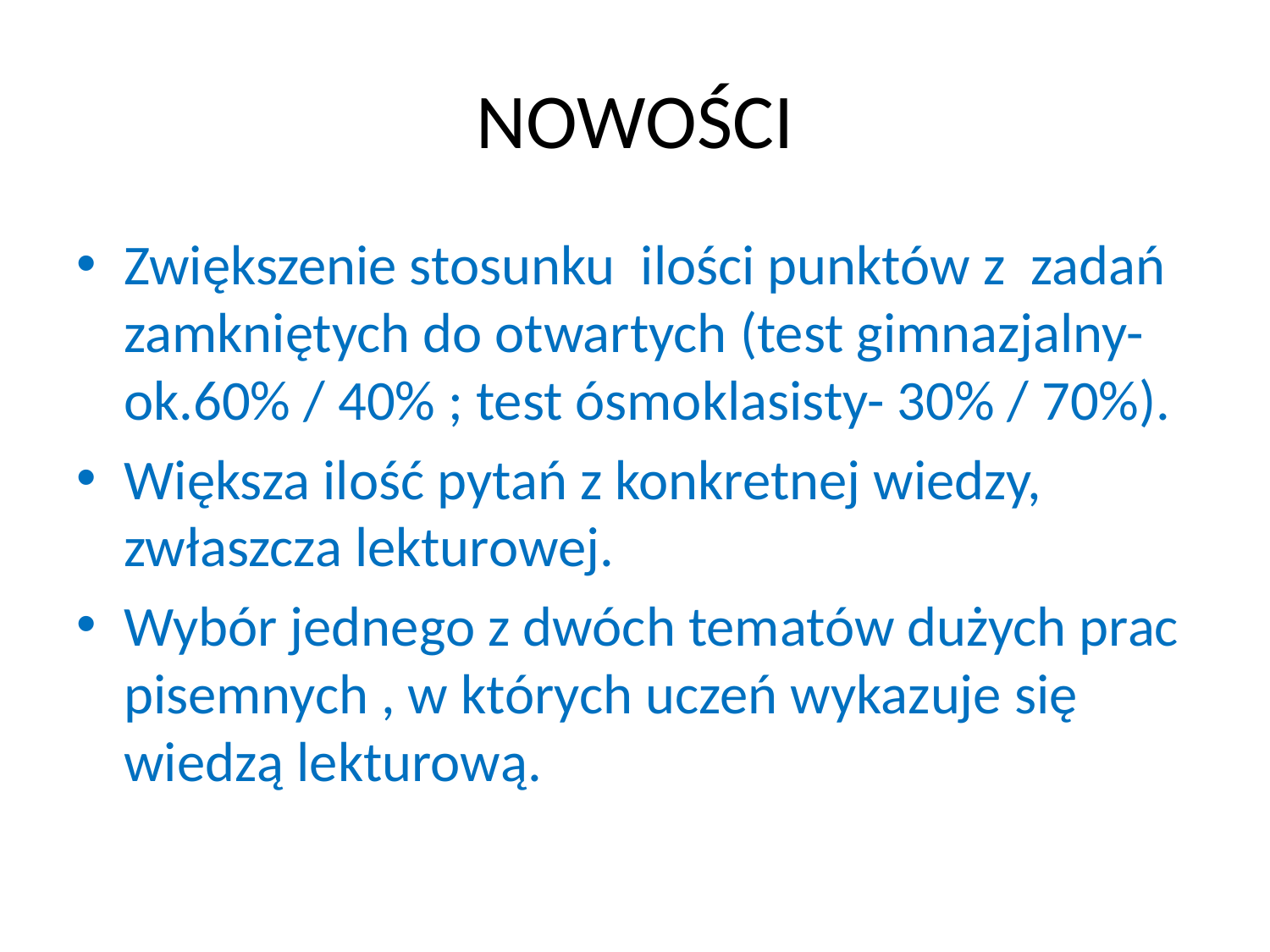

# NOWOŚCI
Zwiększenie stosunku  ilości punktów z  zadań zamkniętych do otwartych (test gimnazjalny-ok.60% / 40% ; test ósmoklasisty- 30% / 70%).
Większa ilość pytań z konkretnej wiedzy, zwłaszcza lekturowej.
Wybór jednego z dwóch tematów dużych prac pisemnych , w których uczeń wykazuje się wiedzą lekturową.